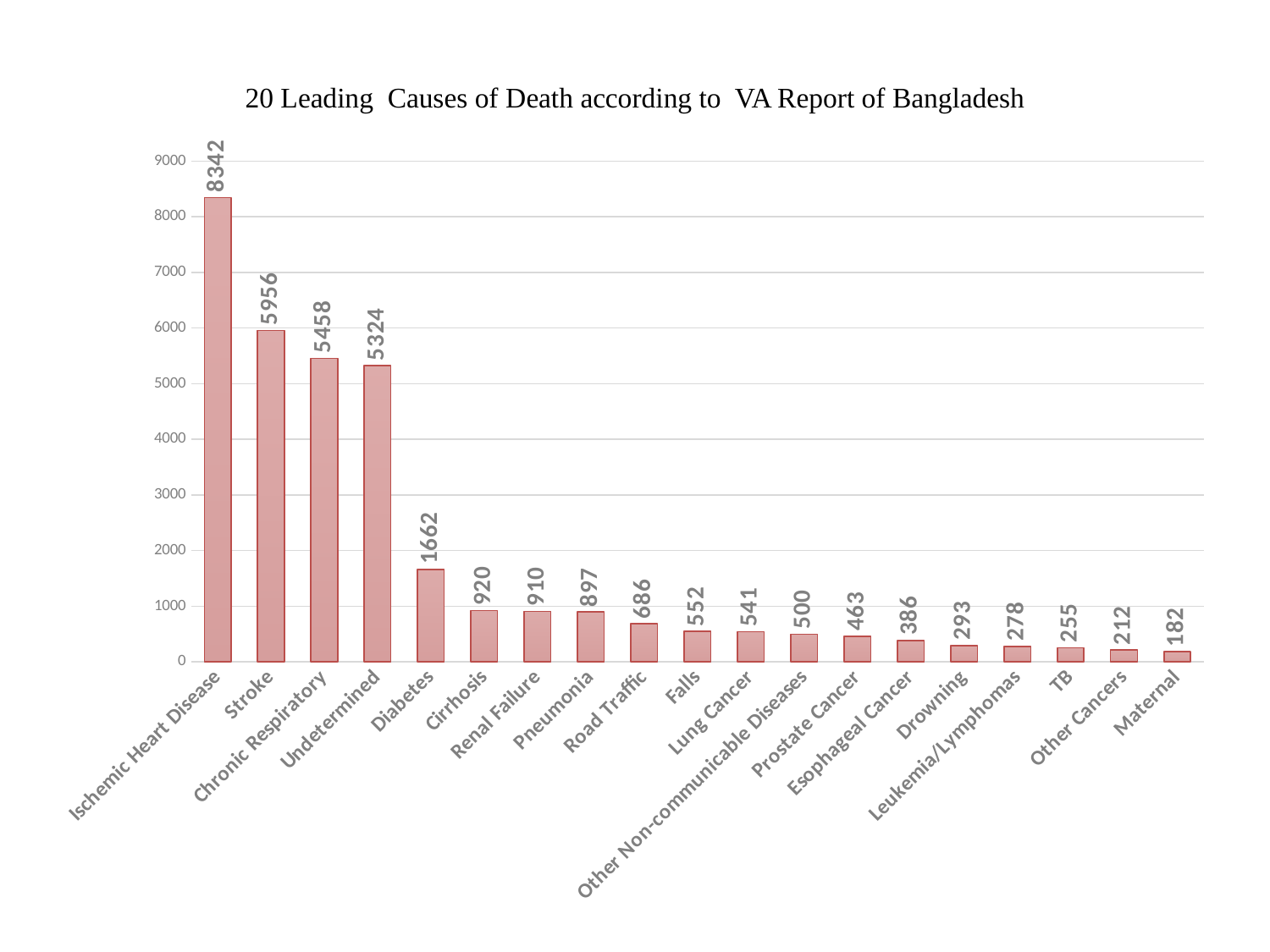

# 20 Leading  Causes of Death according to  VA Report of Bangladesh

### Chart

| Category |  |
|---|---|
| Ischemic Heart Disease | 8342.0 |
| Stroke | 5956.0 |
| Chronic Respiratory | 5458.0 |
| Undetermined | 5324.0 |
| Diabetes | 1662.0 |
| Cirrhosis | 920.0 |
| Renal Failure | 910.0 |
| Pneumonia | 897.0 |
| Road Traffic | 686.0 |
| Falls | 552.0 |
| Lung Cancer | 541.0 |
| Other Non-communicable Diseases | 500.0 |
| Prostate Cancer | 463.0 |
| Esophageal Cancer | 386.0 |
| Drowning | 293.0 |
| Leukemia/Lymphomas | 278.0 |
| TB | 255.0 |
| Other Cancers | 212.0 |
| Maternal | 182.0 |